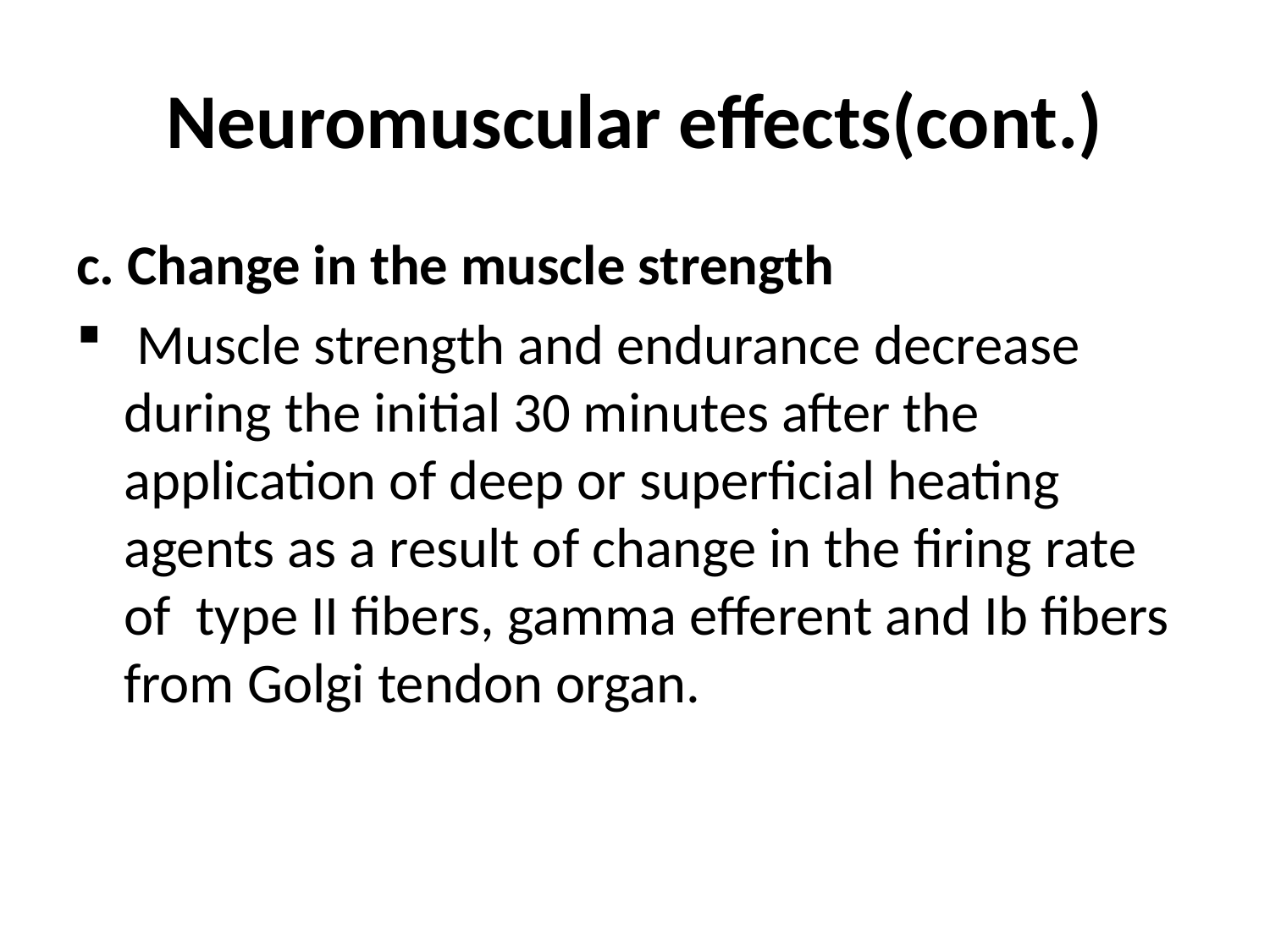

# Neuromuscular effects(cont.)
c. Change in the muscle strength
 Muscle strength and endurance decrease during the initial 30 minutes after the application of deep or superficial heating  agents as a result of change in the firing rate of  type II fibers, gamma efferent and Ib fibers from Golgi tendon organ.